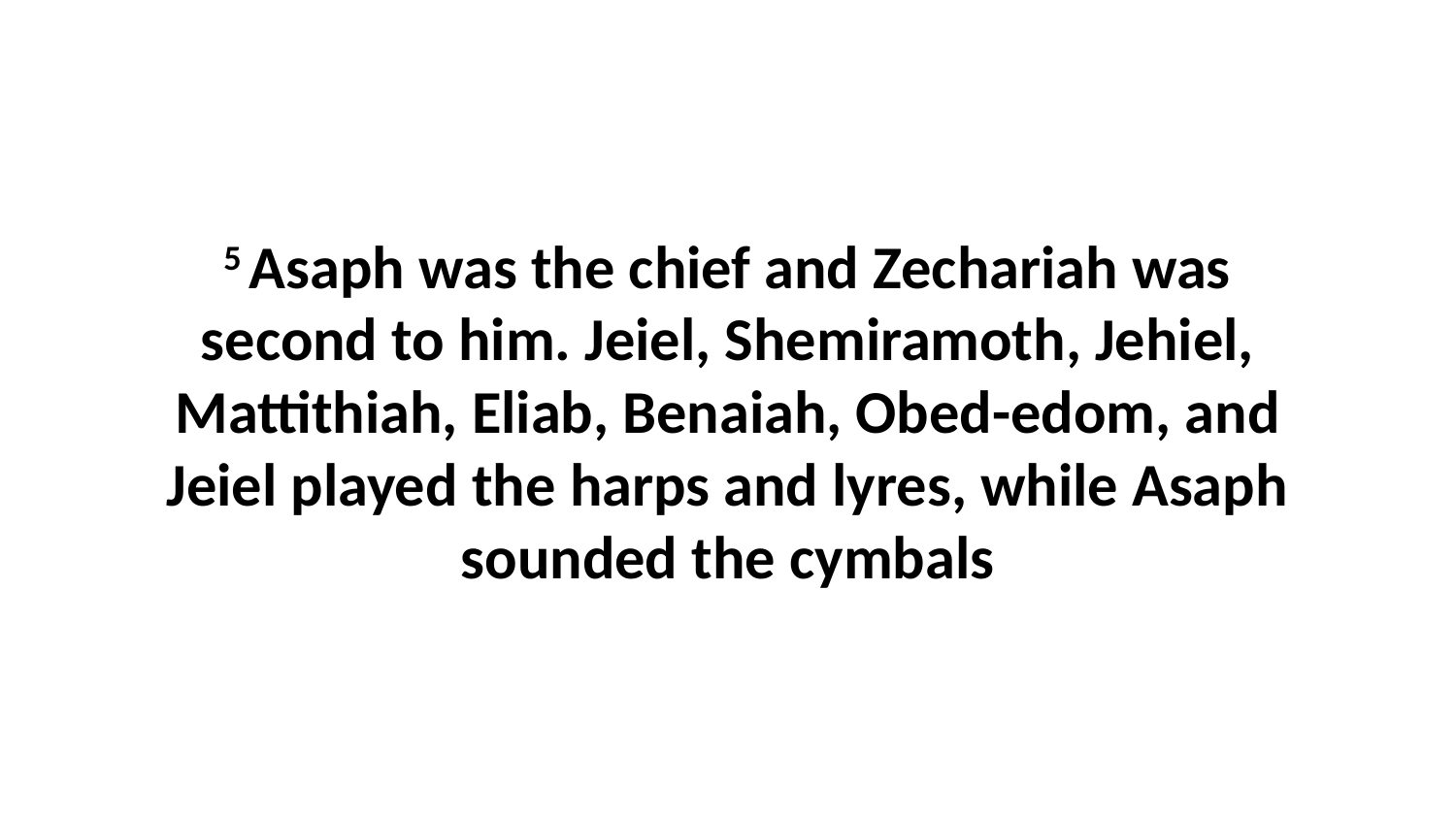

5 Asaph was the chief and Zechariah was second to him. Jeiel, Shemiramoth, Jehiel, Mattithiah, Eliab, Benaiah, Obed-edom, and Jeiel played the harps and lyres, while Asaph sounded the cymbals